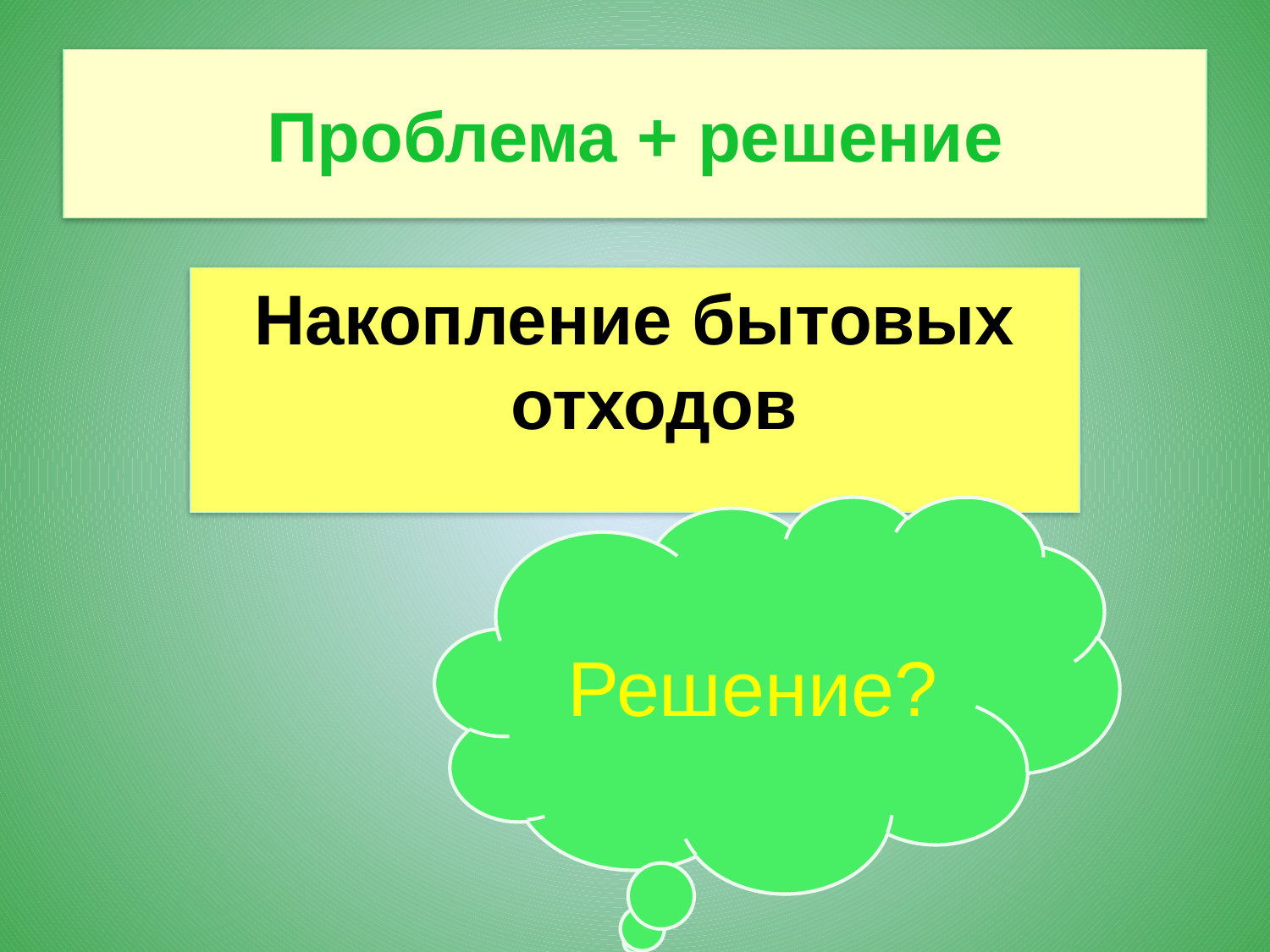

# Проблема + решение
Накопление бытовых отходов
Решение?
Переработка и сортировка
 отходов